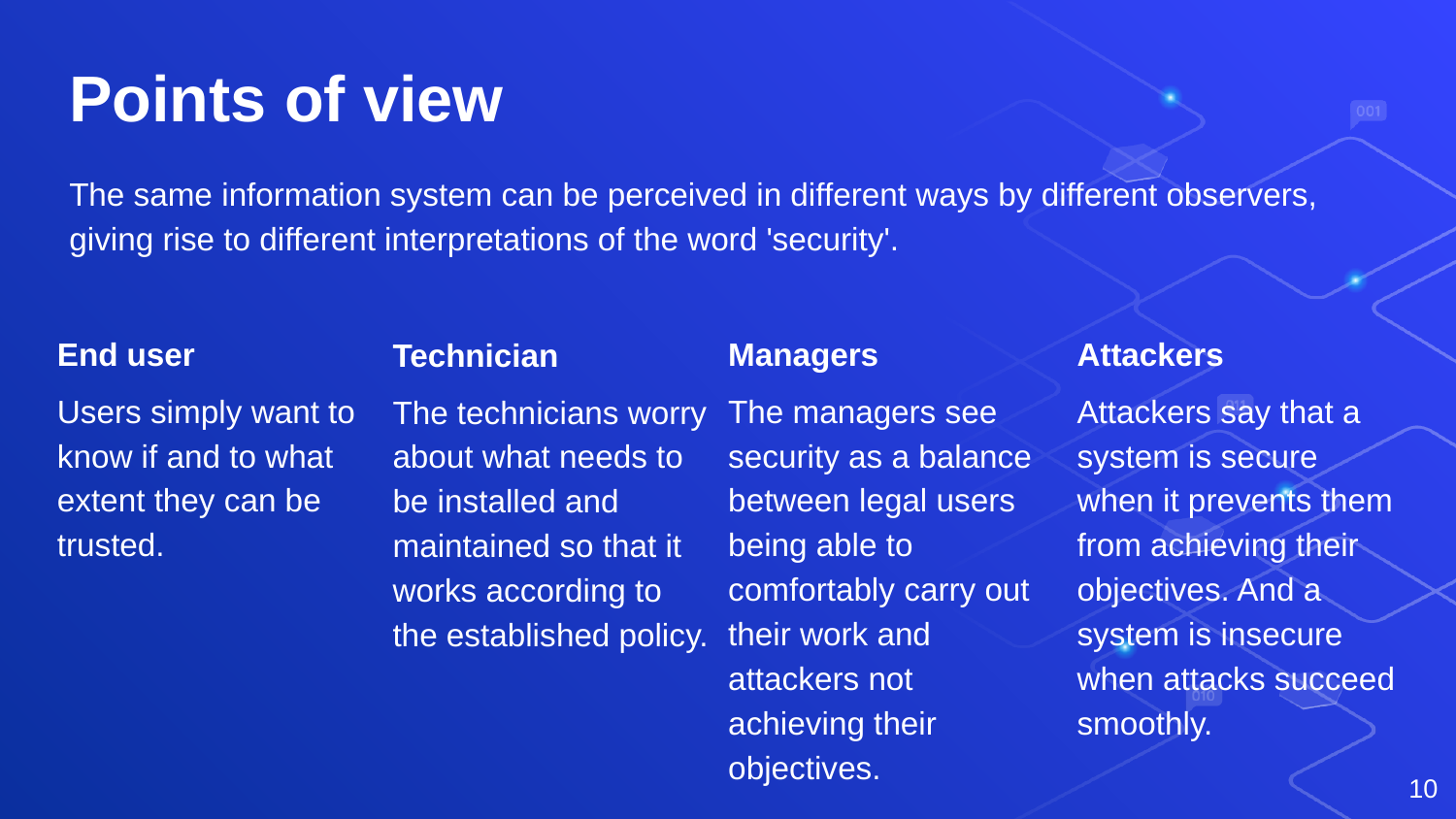

# Points of view
The same information system can be perceived in different ways by different observers, giving rise to different interpretations of the word 'security'.
End user
Users simply want to know if and to what extent they can be trusted.
Managers
The managers see security as a balance between legal users being able to comfortably carry out their work and attackers not achieving their objectives.
Attackers
Attackers say that a system is secure when it prevents them from achieving their objectives. And a system is insecure when attacks succeed smoothly.
Technician
The technicians worry about what needs to be installed and maintained so that it works according to the established policy.
10